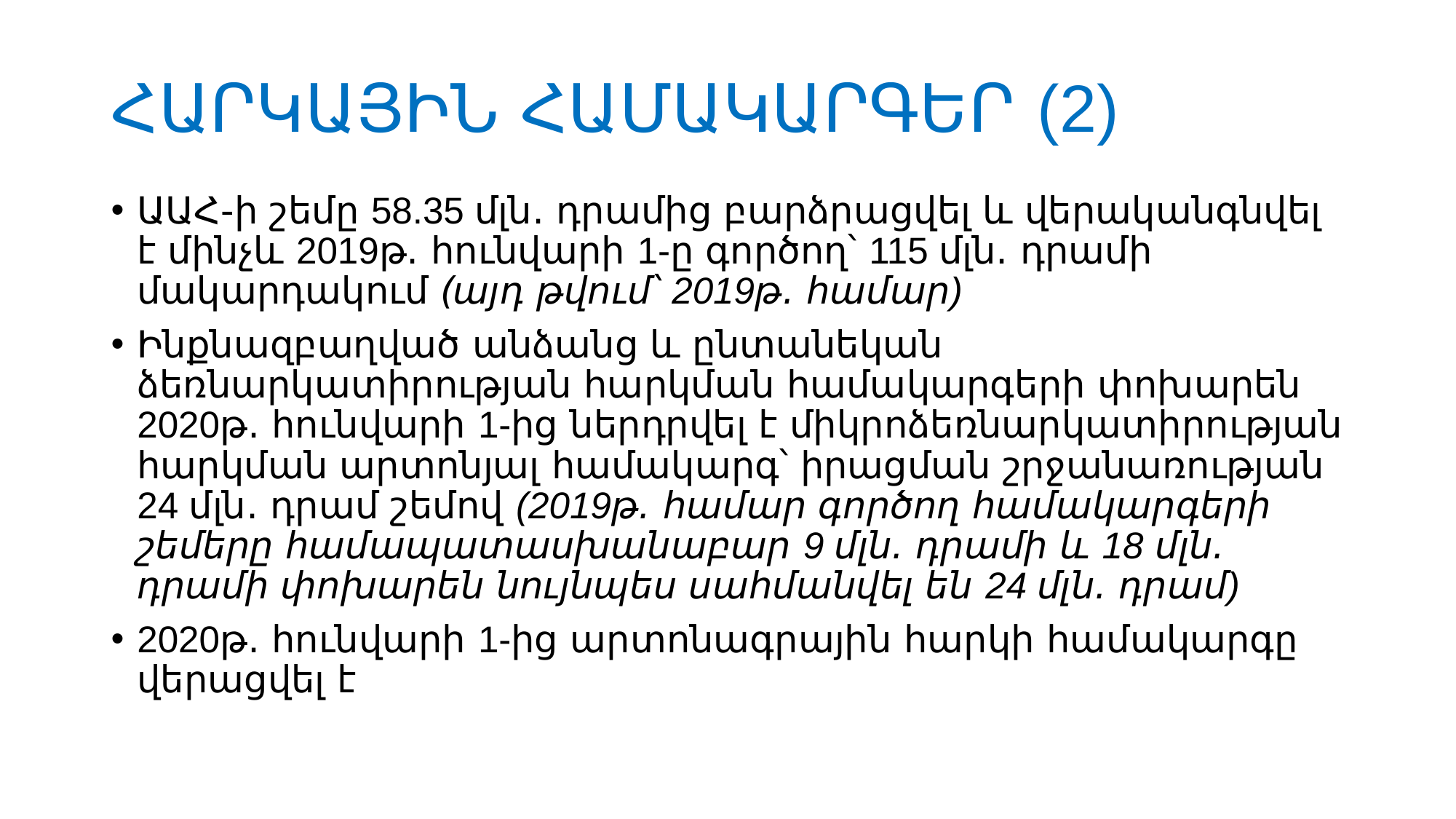

# ՀԱՐԿԱՅԻՆ ՀԱՄԱԿԱՐԳԵՐ (2)
ԱԱՀ-ի շեմը 58.35 մլն․ դրամից բարձրացվել և վերականգնվել է մինչև 2019թ․ հունվարի 1-ը գործող՝ 115 մլն․ դրամի մակարդակում (այդ թվում՝ 2019թ․ համար)
Ինքնազբաղված անձանց և ընտանեկան ձեռնարկատիրության հարկման համակարգերի փոխարեն 2020թ․ հունվարի 1-ից ներդրվել է միկրոձեռնարկատիրության հարկման արտոնյալ համակարգ՝ իրացման շրջանառության 24 մլն․ դրամ շեմով (2019թ․ համար գործող համակարգերի շեմերը համապատասխանաբար 9 մլն․ դրամի և 18 մլն․ դրամի փոխարեն նույնպես սահմանվել են 24 մլն․ դրամ)
2020թ․ հունվարի 1-ից արտոնագրային հարկի համակարգը վերացվել է